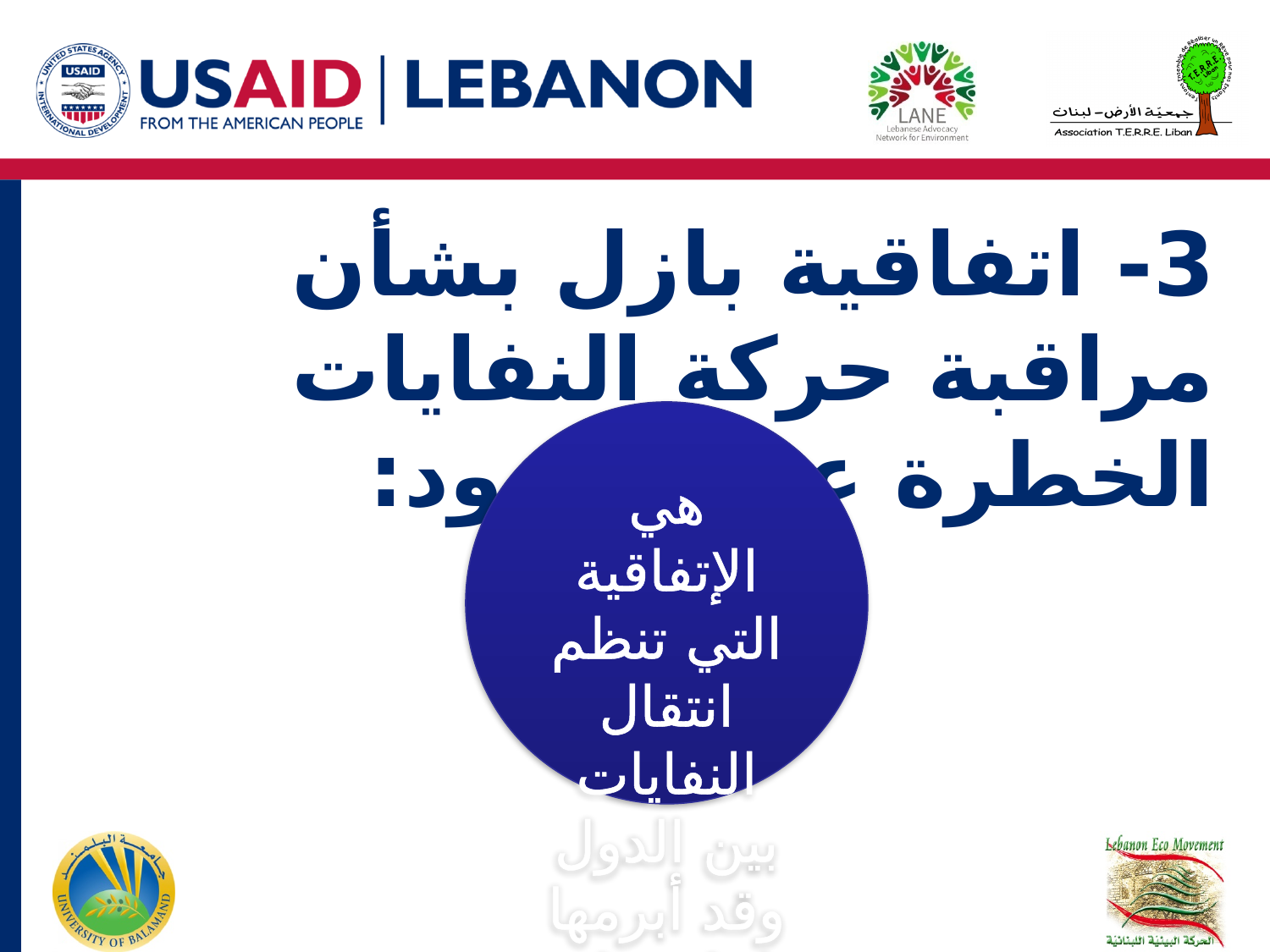

# 3- اتفاقية بازل بشأن مراقبة حركة النفايات الخطرة عبر الحدود:
هي الإتفاقية التي تنظم انتقال النفايات بين الدول وقد أبرمها لبنان عام 1994.